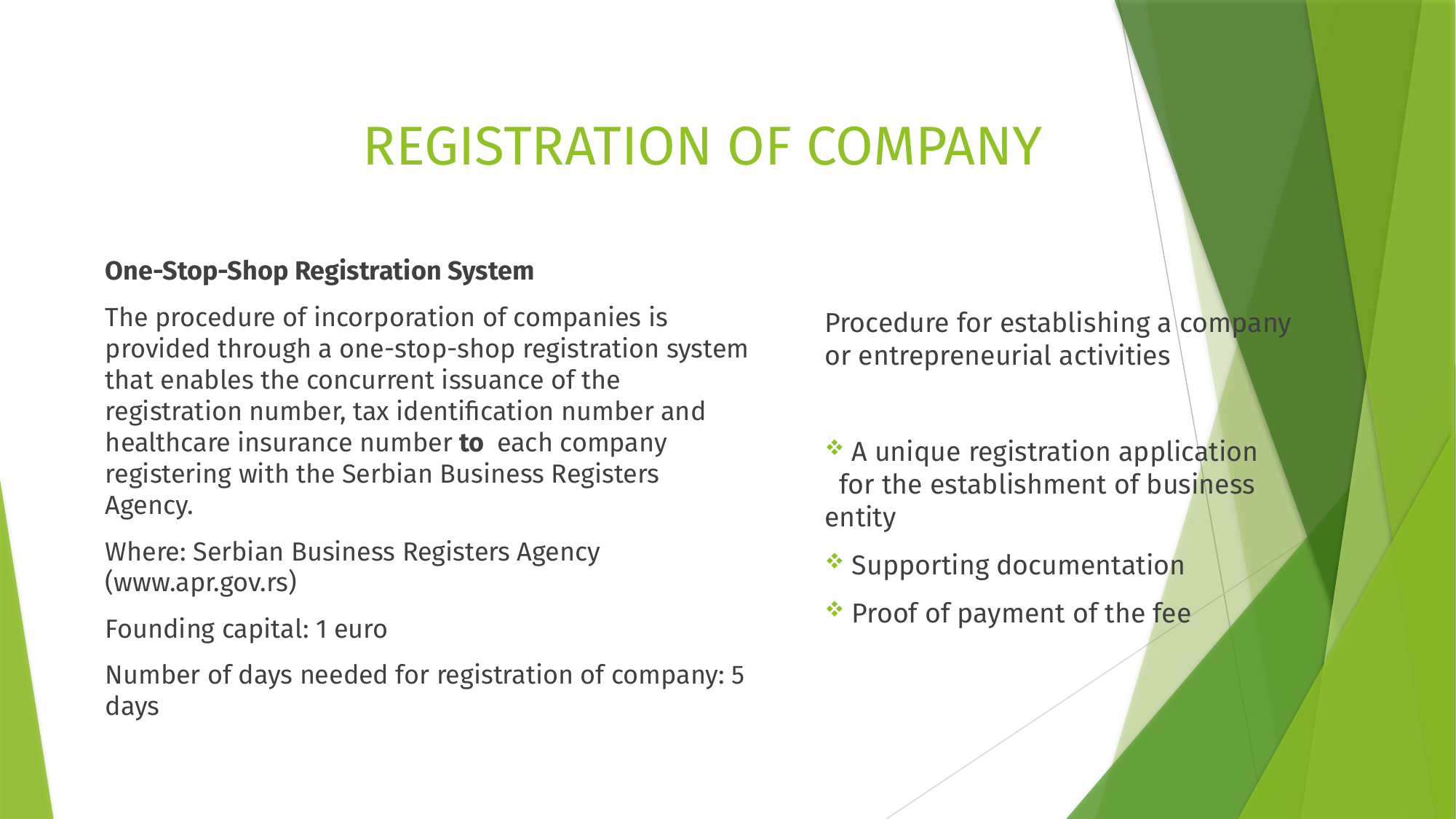

# REGISTRATION OF COMPANY
One-Stop-Shop Registration System
The procedure of incorporation of companies is provided through a one-stop-shop registration system that enables the concurrent issuance of the registration number, tax identification number and healthcare insurance number to  each company registering with the Serbian Business Registers Agency.
Where: Serbian Business Registers Agency (www.apr.gov.rs)
Founding capital: 1 euro
Number of days needed for registration of company: 5 days

Procedure for establishing a company or entrepreneurial activities

 A unique registration application
  for the establishment of business entity
 Supporting documentation
 Proof of payment of the fee